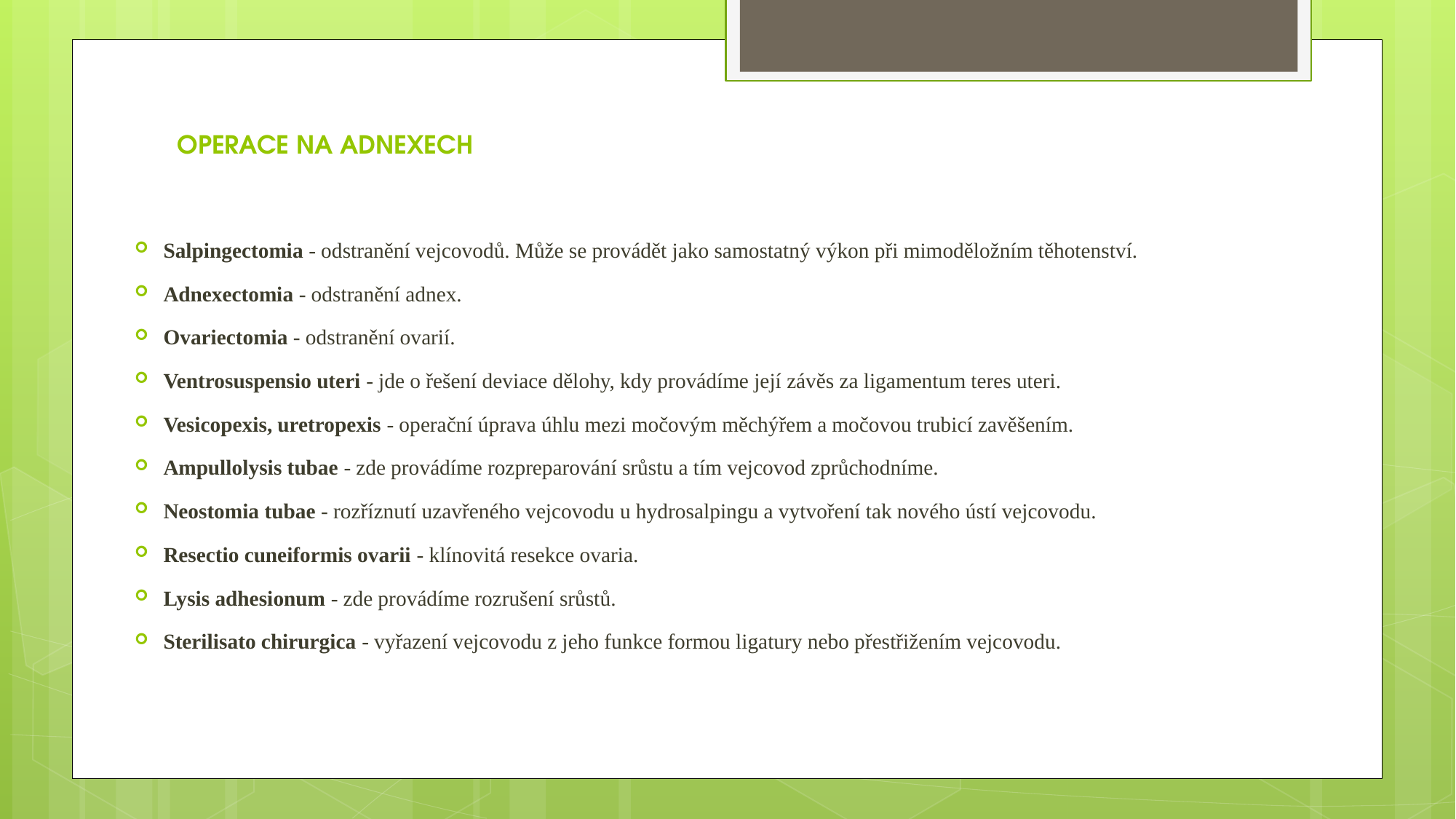

# Operace na adnexech
Salpingectomia - odstranění vejcovodů. Může se provádět jako samostatný výkon při mimoděložním těhotenství.
Adnexectomia - odstranění adnex.
Ovariectomia - odstranění ovarií.
Ventrosuspensio uteri - jde o řešení deviace dělohy, kdy provádíme její závěs za ligamentum teres uteri.
Vesicopexis, uretropexis - operační úprava úhlu mezi močovým měchýřem a močovou trubicí zavěšením.
Ampullolysis tubae - zde provádíme rozpreparování srůstu a tím vejcovod zprůchodníme.
Neostomia tubae - rozříznutí uzavřeného vejcovodu u hydrosalpingu a vytvoření tak nového ústí vejcovodu.
Resectio cuneiformis ovarii - klínovitá resekce ovaria.
Lysis adhesionum - zde provádíme rozrušení srůstů.
Sterilisato chirurgica - vyřazení vejcovodu z jeho funkce formou ligatury nebo přestřižením vejcovodu.